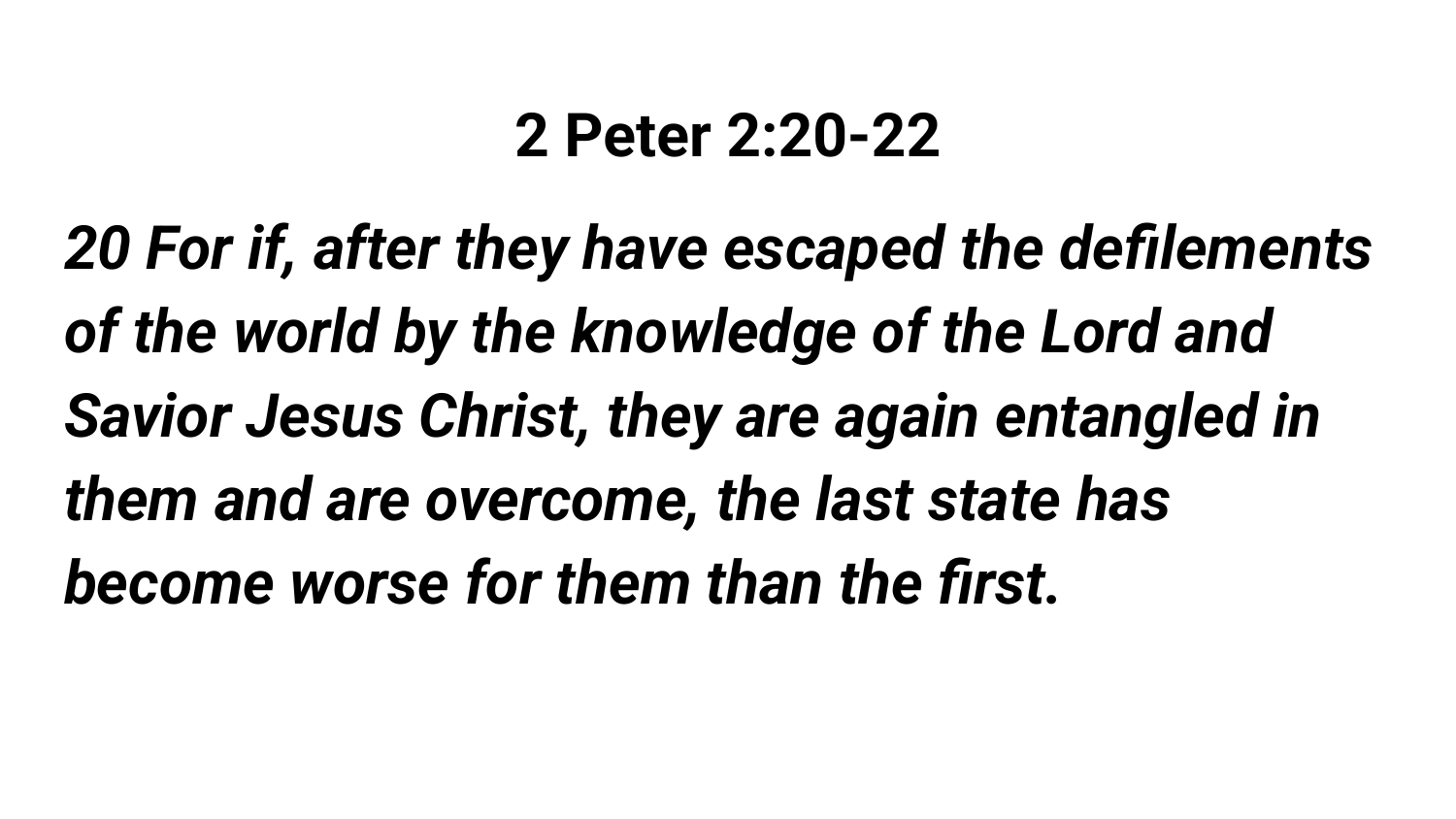

# 2 Peter 2:20-22
20 For if, after they have escaped the defilements of the world by the knowledge of the Lord and Savior Jesus Christ, they are again entangled in them and are overcome, the last state has become worse for them than the first.